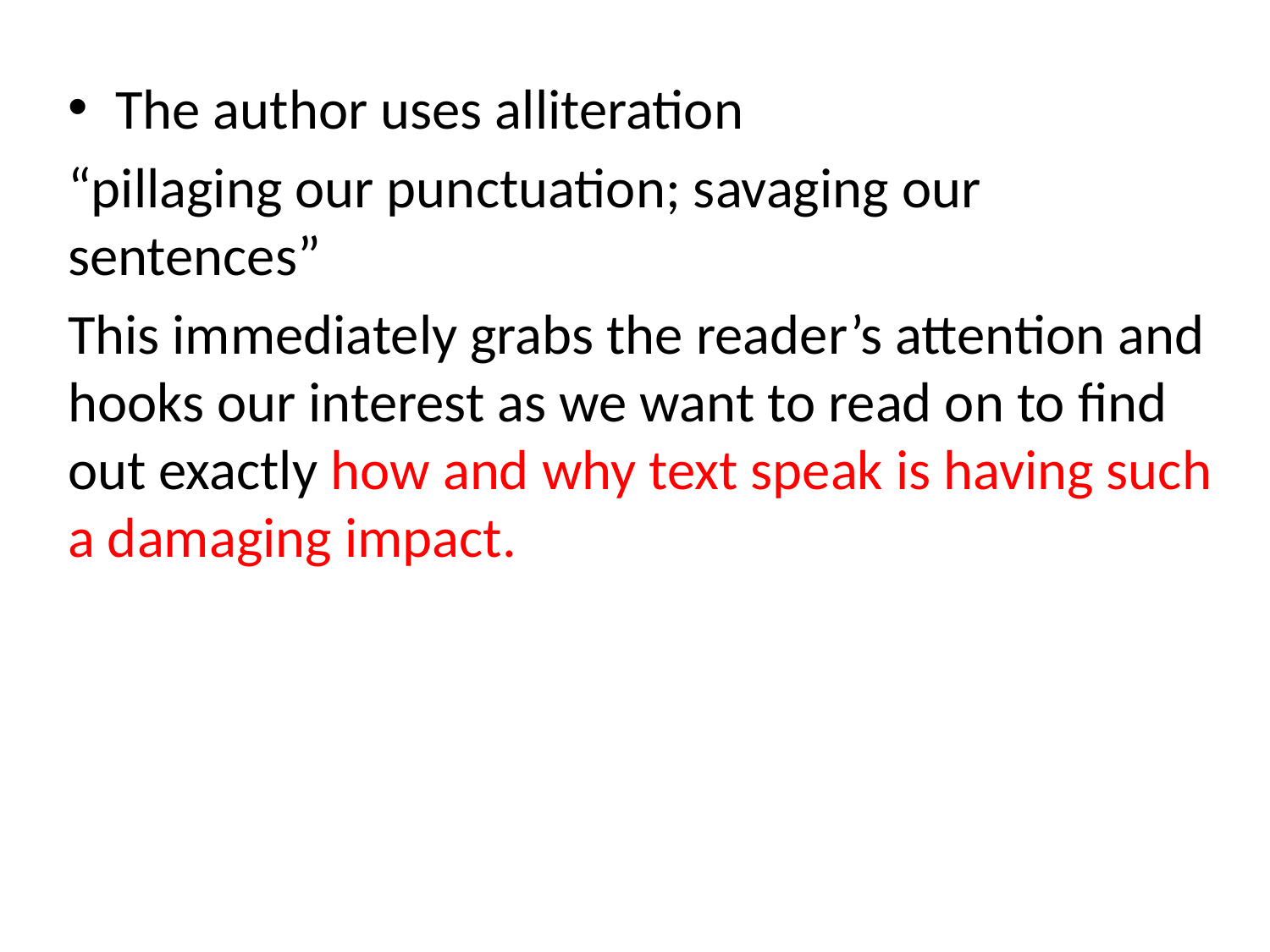

The author uses alliteration
“pillaging our punctuation; savaging our sentences”
This immediately grabs the reader’s attention and hooks our interest as we want to read on to find out exactly how and why text speak is having such a damaging impact.